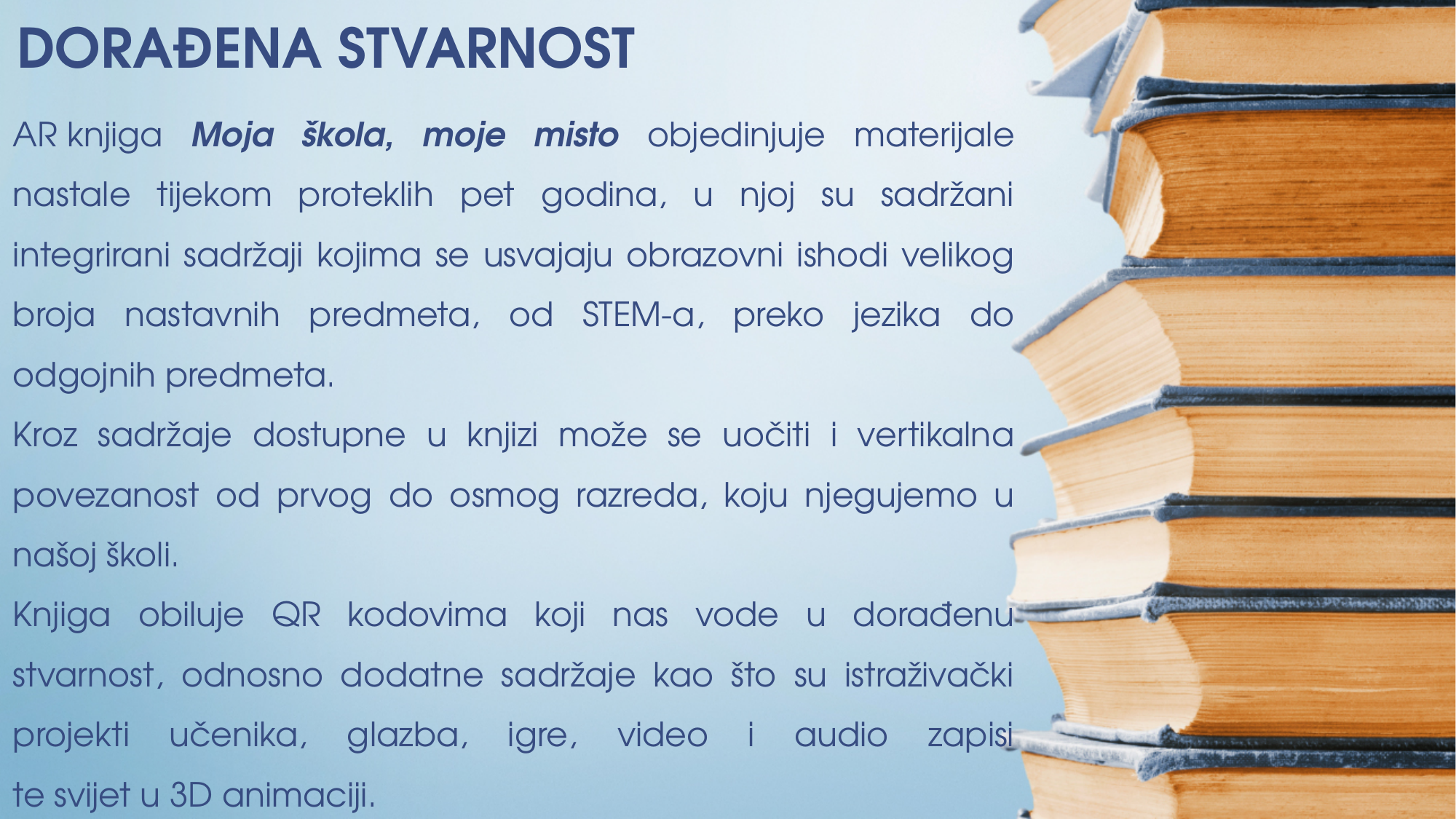

DORAĐENA STVARNOST
AR knjiga Moja škola, moje misto objedinjuje materijale nastale tijekom proteklih pet godina, u njoj su sadržani integrirani sadržaji kojima se usvajaju obrazovni ishodi velikog broja nastavnih predmeta, od STEM-a, preko jezika do odgojnih predmeta.
Kroz sadržaje dostupne u knjizi može se uočiti i vertikalna povezanost od prvog do osmog razreda, koju njegujemo u našoj školi.
Knjiga obiluje QR kodovima koji nas vode u dorađenu stvarnost, odnosno dodatne sadržaje kao što su istraživački projekti učenika, glazba, igre, video i audio zapisi
te svijet u 3D animaciji.